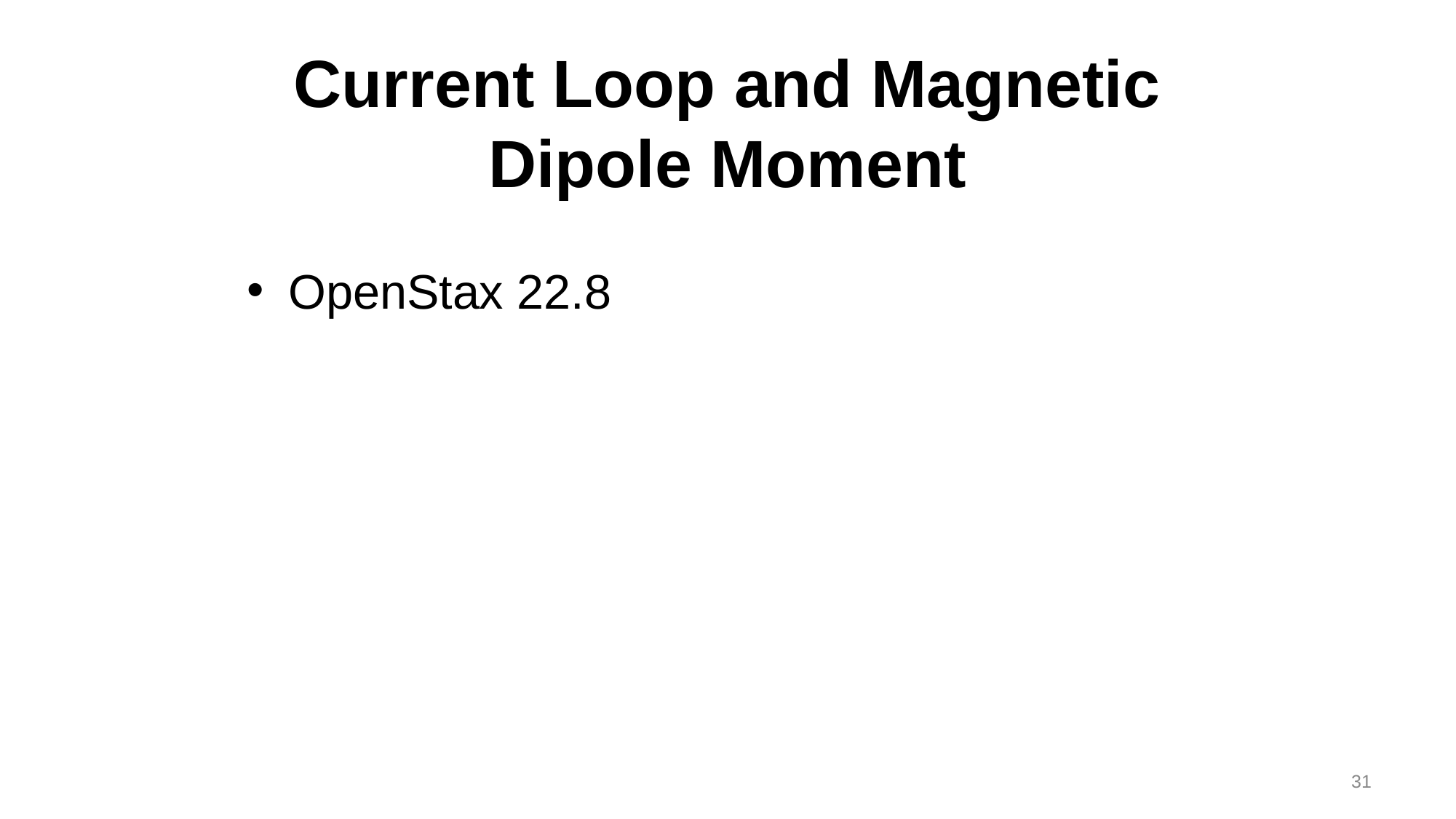

# Current Loop and Magnetic Dipole Moment
OpenStax 22.8
31